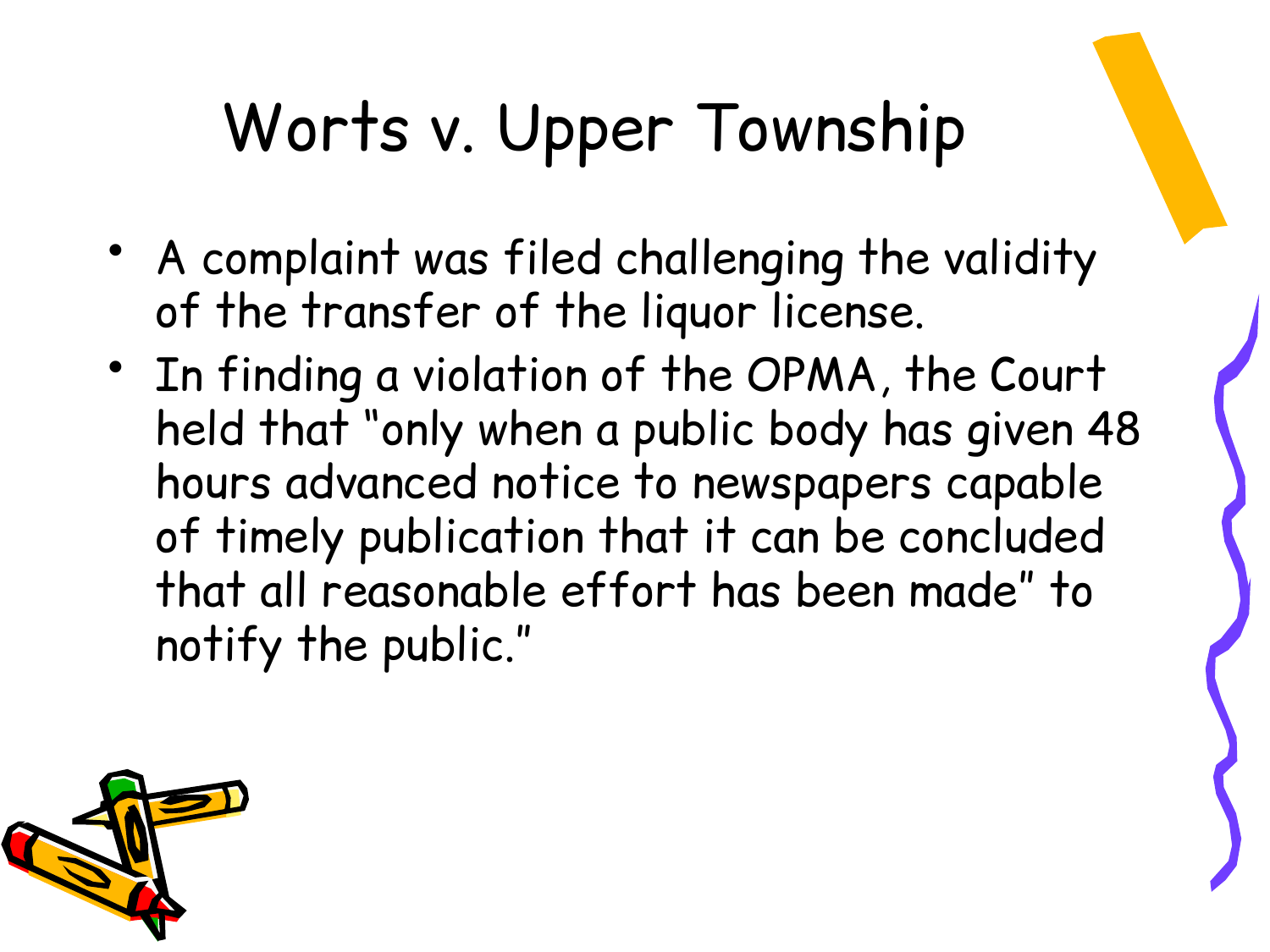

# Worts v. Upper Township
A complaint was filed challenging the validity of the transfer of the liquor license.
In finding a violation of the OPMA, the Court held that “only when a public body has given 48 hours advanced notice to newspapers capable of timely publication that it can be concluded that all reasonable effort has been made” to notify the public.”